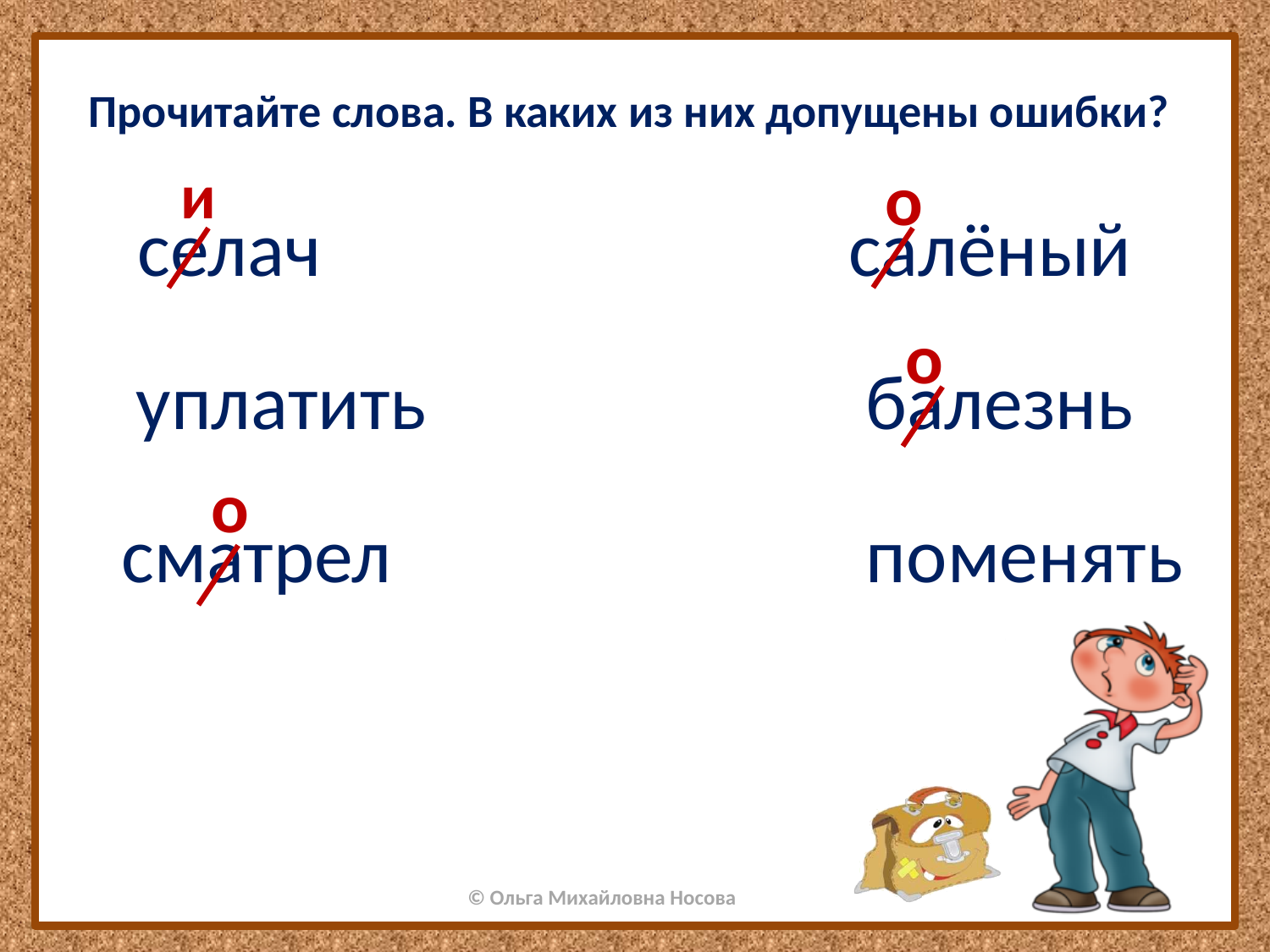

# Прочитайте слова. В каких из них допущены ошибки?

селач                              салёный

уплатить                         балезнь

  сматрел                           поменять
и
о
о
о